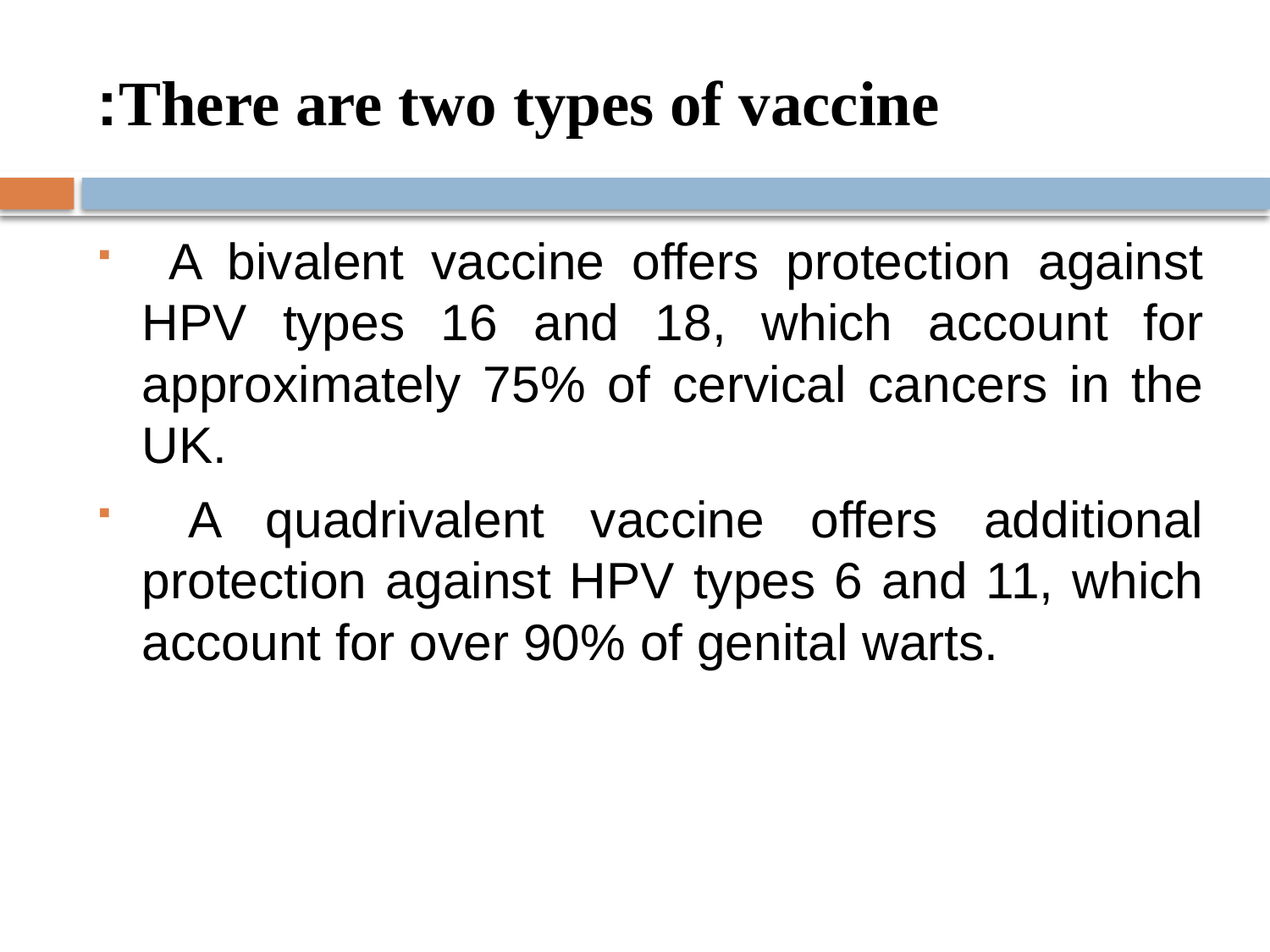

# There are two types of vaccine:
 A bivalent vaccine offers protection against HPV types 16 and 18, which account for approximately 75% of cervical cancers in the UK.
 A quadrivalent vaccine offers additional protection against HPV types 6 and 11, which account for over 90% of genital warts.